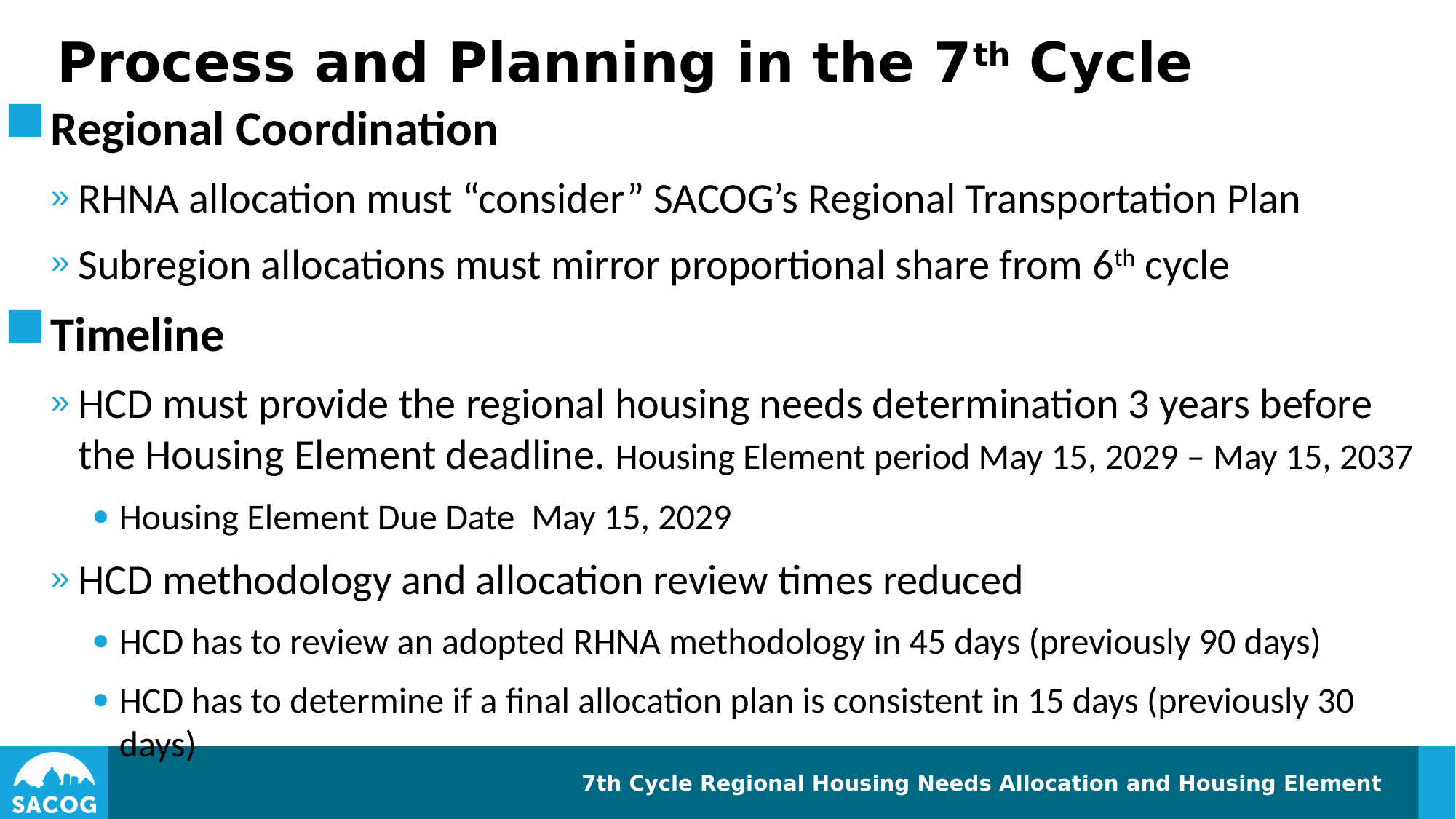

# Process and Planning in the 7th Cycle
Regional Coordination
RHNA allocation must “consider” SACOG’s Regional Transportation Plan
Subregion allocations must mirror proportional share from 6th cycle
Timeline
HCD must provide the regional housing needs determination 3 years before the Housing Element deadline. Housing Element period May 15, 2029 – May 15, 2037
Housing Element Due Date  May 15, 2029
HCD methodology and allocation review times reduced
HCD has to review an adopted RHNA methodology in 45 days (previously 90 days)
HCD has to determine if a final allocation plan is consistent in 15 days (previously 30 days)